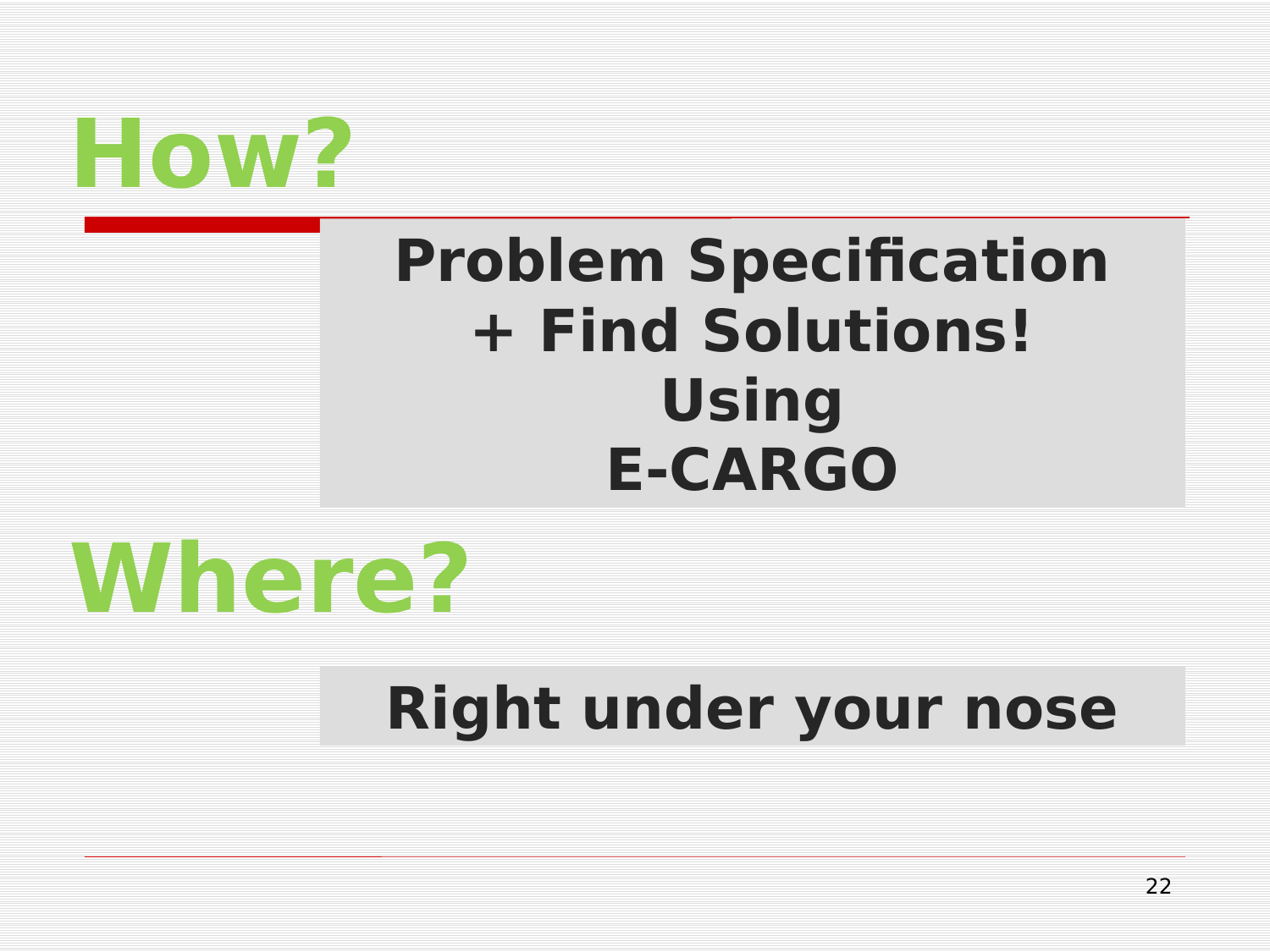

How?
Problem Specification
+ Find Solutions!
Using
E-CARGO
Where?
Right under your nose
22